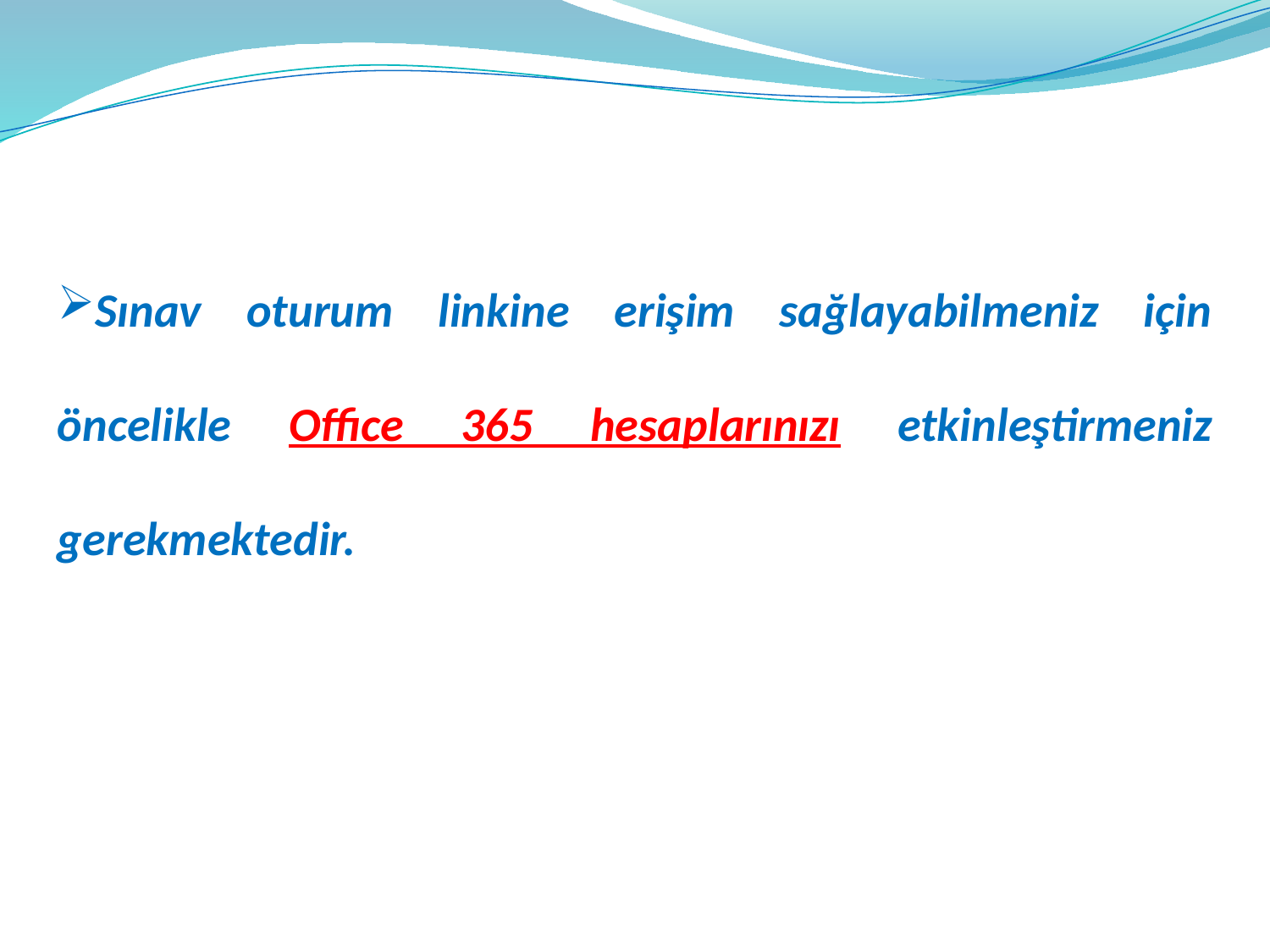

Sınav oturum linkine erişim sağlayabilmeniz için öncelikle Office 365 hesaplarınızı etkinleştirmeniz gerekmektedir.